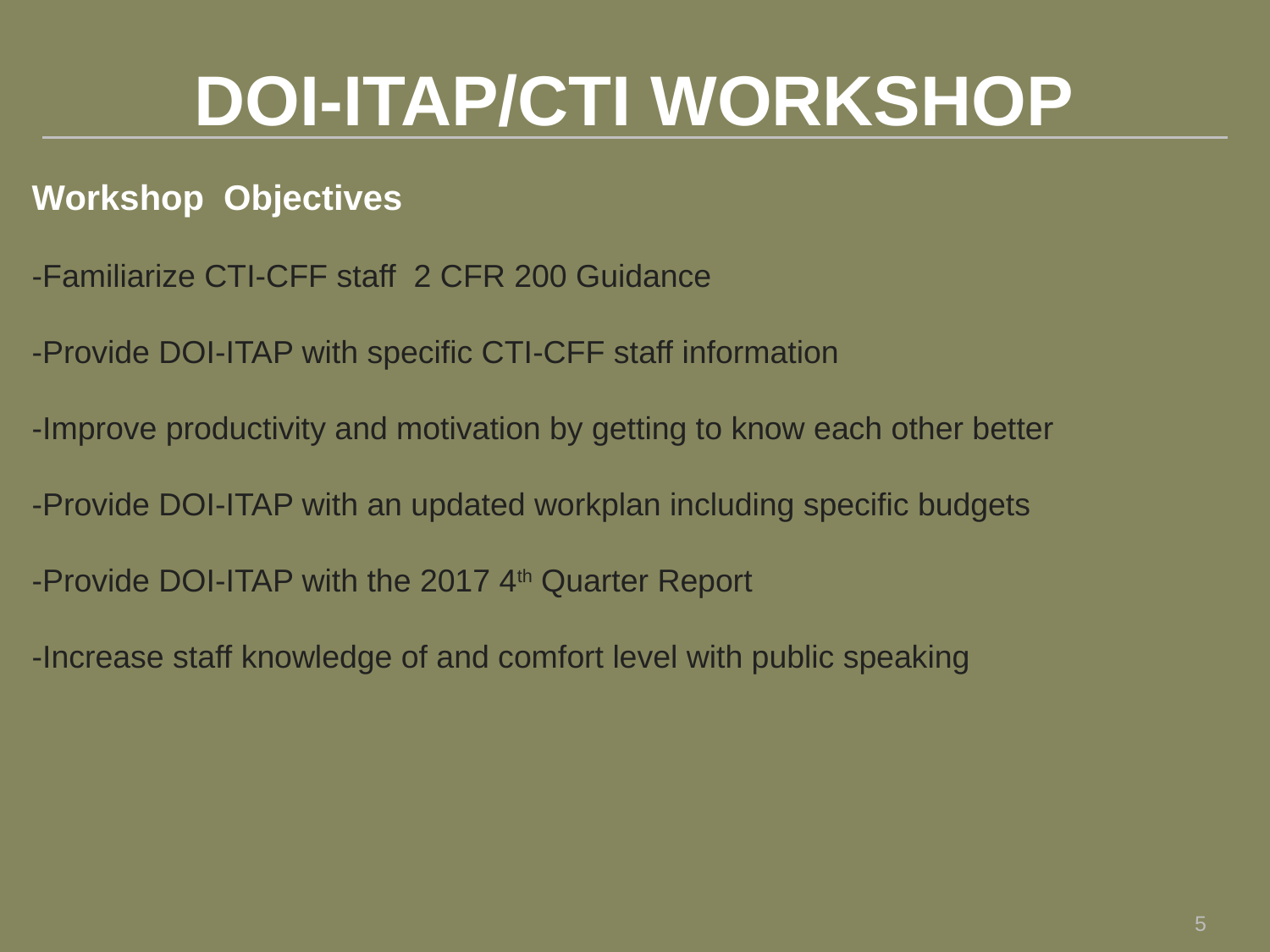

DOI-ITAP/CTI WORKSHOP
Workshop  Objectives

-Familiarize CTI-CFF staff  2 CFR 200 Guidance

-Provide DOI-ITAP with specific CTI-CFF staff information

-Improve productivity and motivation by getting to know each other better

-Provide DOI-ITAP with an updated workplan including specific budgets

-Provide DOI-ITAP with the 2017 4th Quarter Report

-Increase staff knowledge of and comfort level with public speaking

5
5